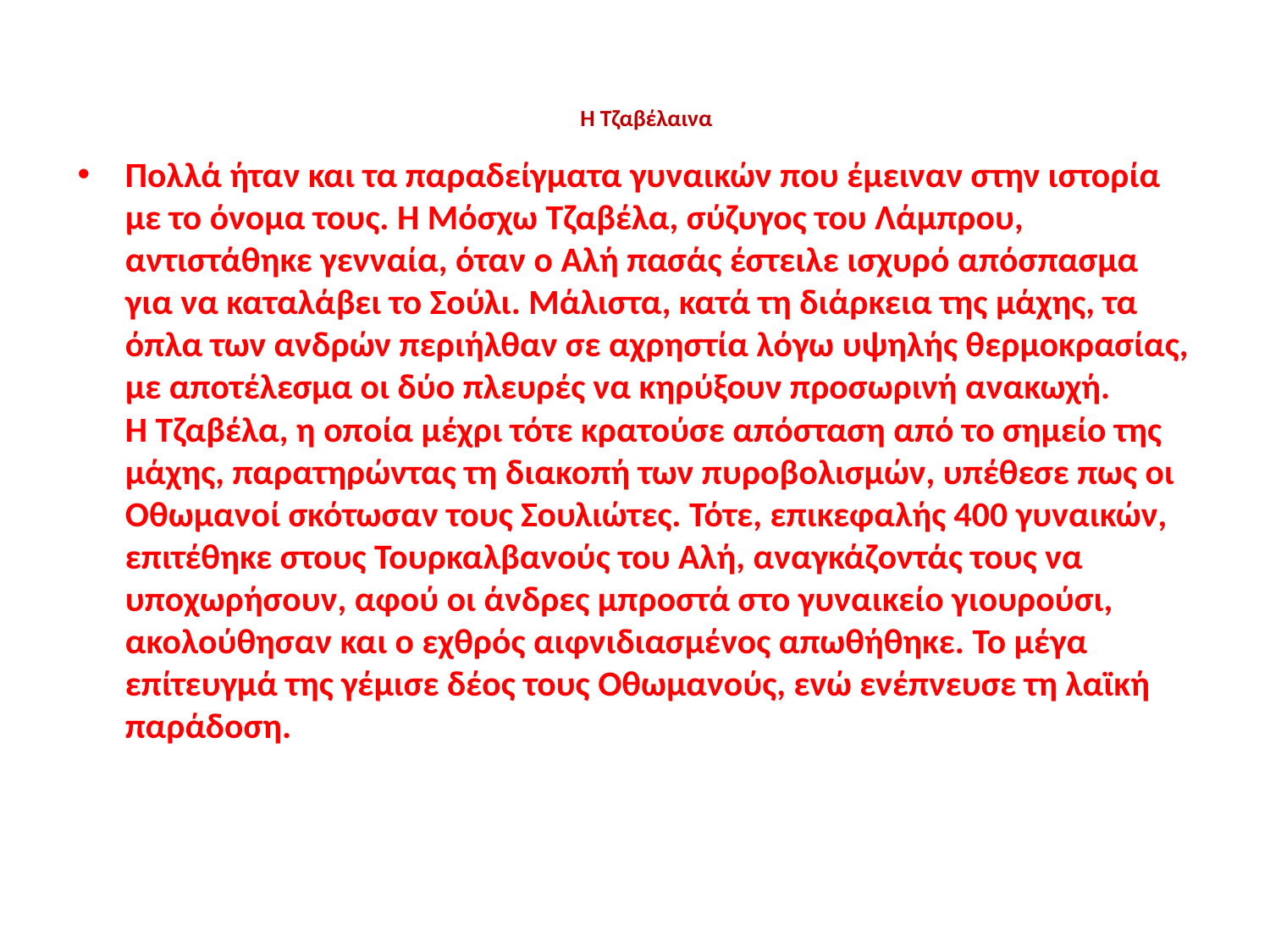

# H Τζαβέλαινα
Πολλά ήταν και τα παραδείγματα γυναικών που έμειναν στην ιστορία με το όνομα τους. Η Μόσχω Τζαβέλα, σύζυγος του Λάμπρου, αντιστάθηκε γενναία, όταν ο Αλή πασάς έστειλε ισχυρό απόσπασμα για να καταλάβει το Σούλι. Μάλιστα, κατά τη διάρκεια της μάχης, τα όπλα των ανδρών περιήλθαν σε αχρηστία λόγω υψηλής θερμοκρασίας, με αποτέλεσμα οι δύο πλευρές να κηρύξουν προσωρινή ανακωχή.
Η Τζαβέλα, η οποία μέχρι τότε κρατούσε απόσταση από το σημείο της μάχης, παρατηρώντας τη διακοπή των πυροβολισμών, υπέθεσε πως οι Οθωμανοί σκότωσαν τους Σουλιώτες. Τότε, επικεφαλής 400 γυναικών, επιτέθηκε στους Τουρκαλβανούς του Αλή, αναγκάζοντάς τους να υποχωρήσουν, αφού οι άνδρες μπροστά στο γυναικείο γιουρούσι, ακολούθησαν και ο εχθρός αιφνιδιασμένος απωθήθηκε. Το μέγα επίτευγμά της γέμισε δέος τους Οθωμανούς, ενώ ενέπνευσε τη λαϊκή παράδοση.